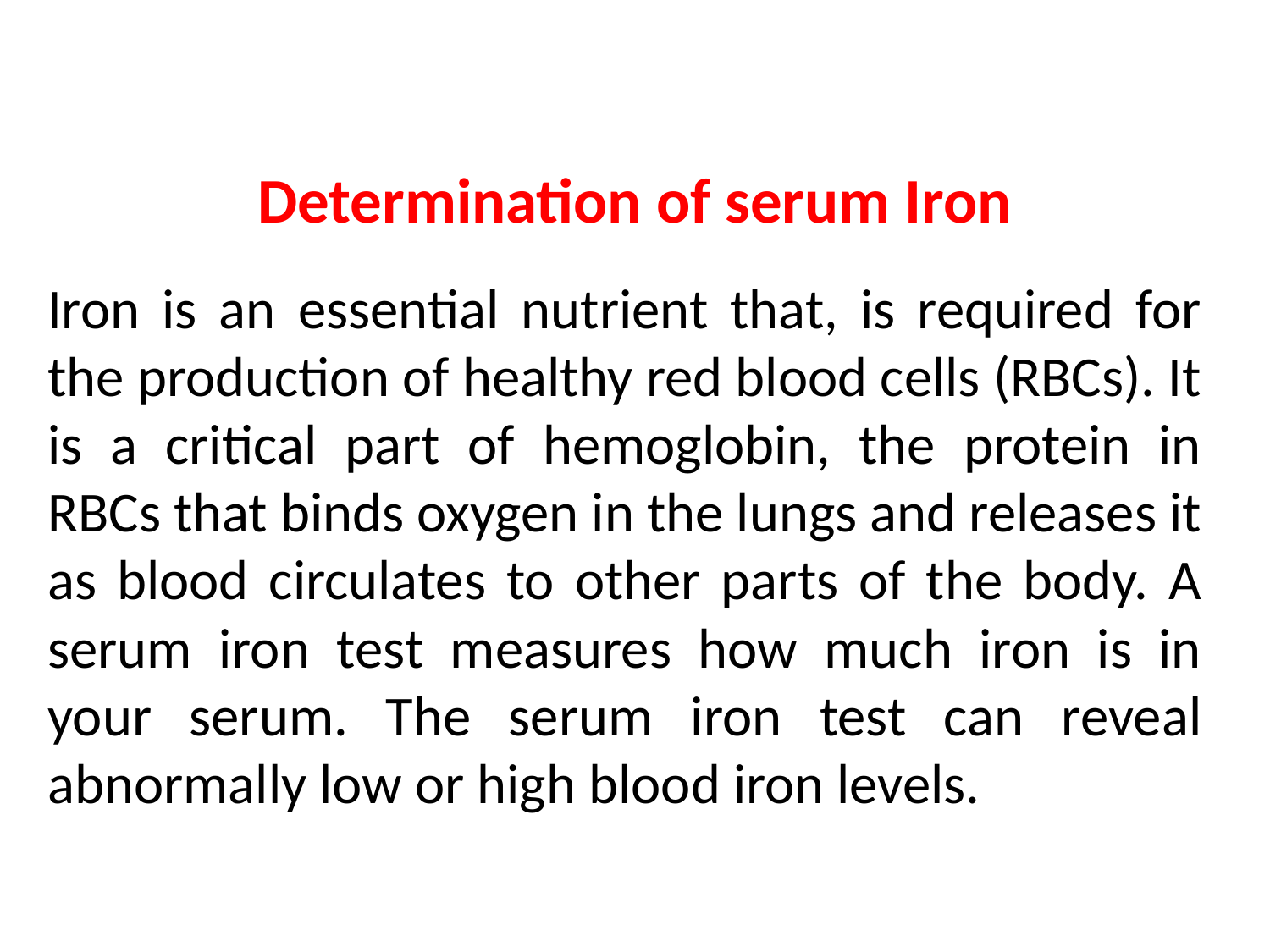

# Determination of serum Iron
Iron is an essential nutrient that, is required for the production of healthy red blood cells (RBCs). It is a critical part of hemoglobin, the protein in RBCs that binds oxygen in the lungs and releases it as blood circulates to other parts of the body. A serum iron test measures how much iron is in your serum. The serum iron test can reveal abnormally low or high blood iron levels.